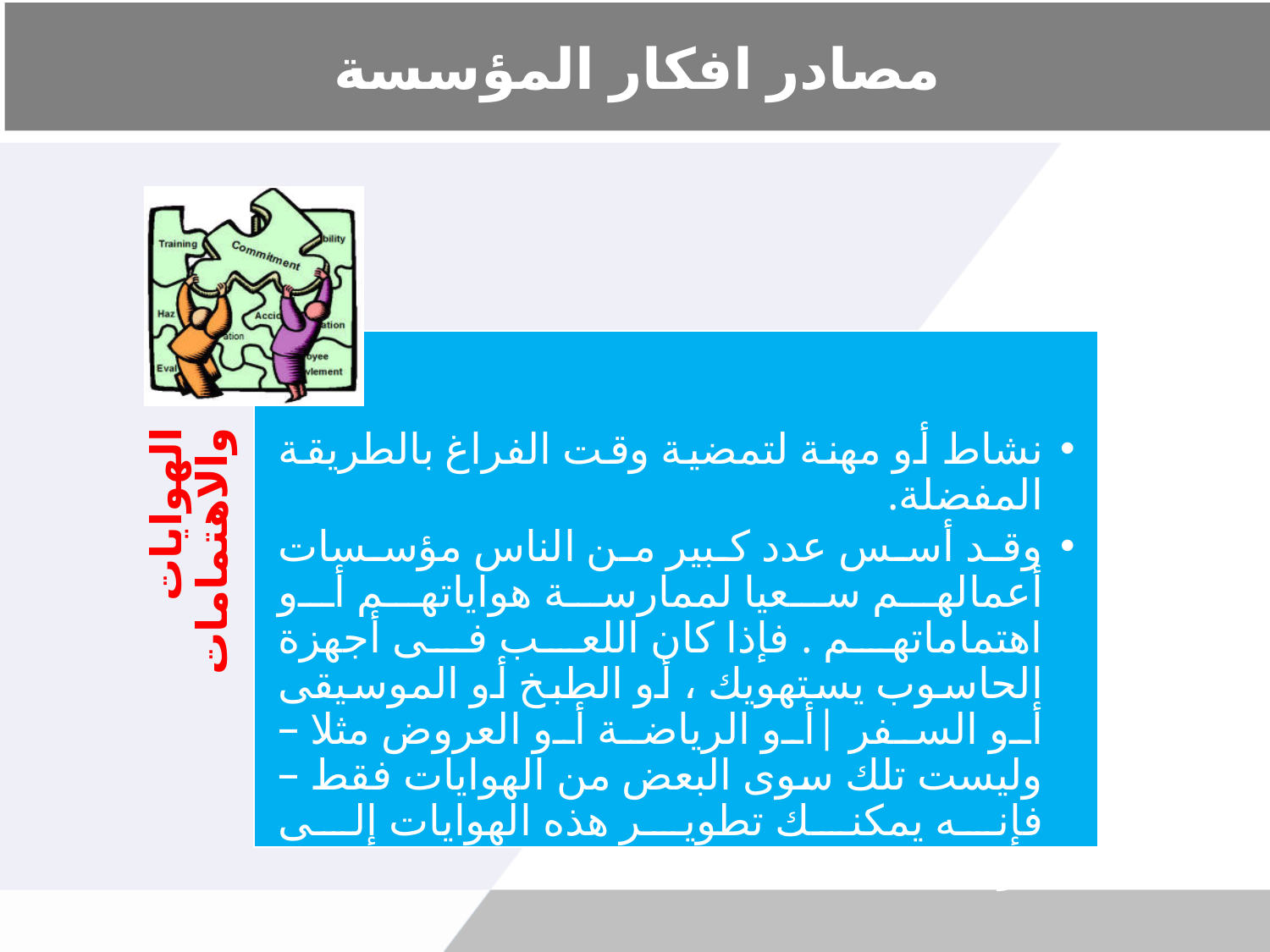

# مصادر افكار المؤسسة

نشاط أو مهنة لتمضية وقت الفراغ بالطريقة المفضلة.
وقد أسس عدد كبير من الناس مؤسسات أعمالهم سعيا لممارسة هواياتهم أو اهتماماتهم . فإذا كان اللعب فى أجهزة الحاسوب يستهويك ، أو الطبخ أو الموسيقى أو السفر |أو الرياضة أو العروض مثلا – وليست تلك سوى البعض من الهوايات فقط – فإنه يمكنك تطوير هذه الهوايات إلى مؤسسات .
الهوايات والاهتمامات